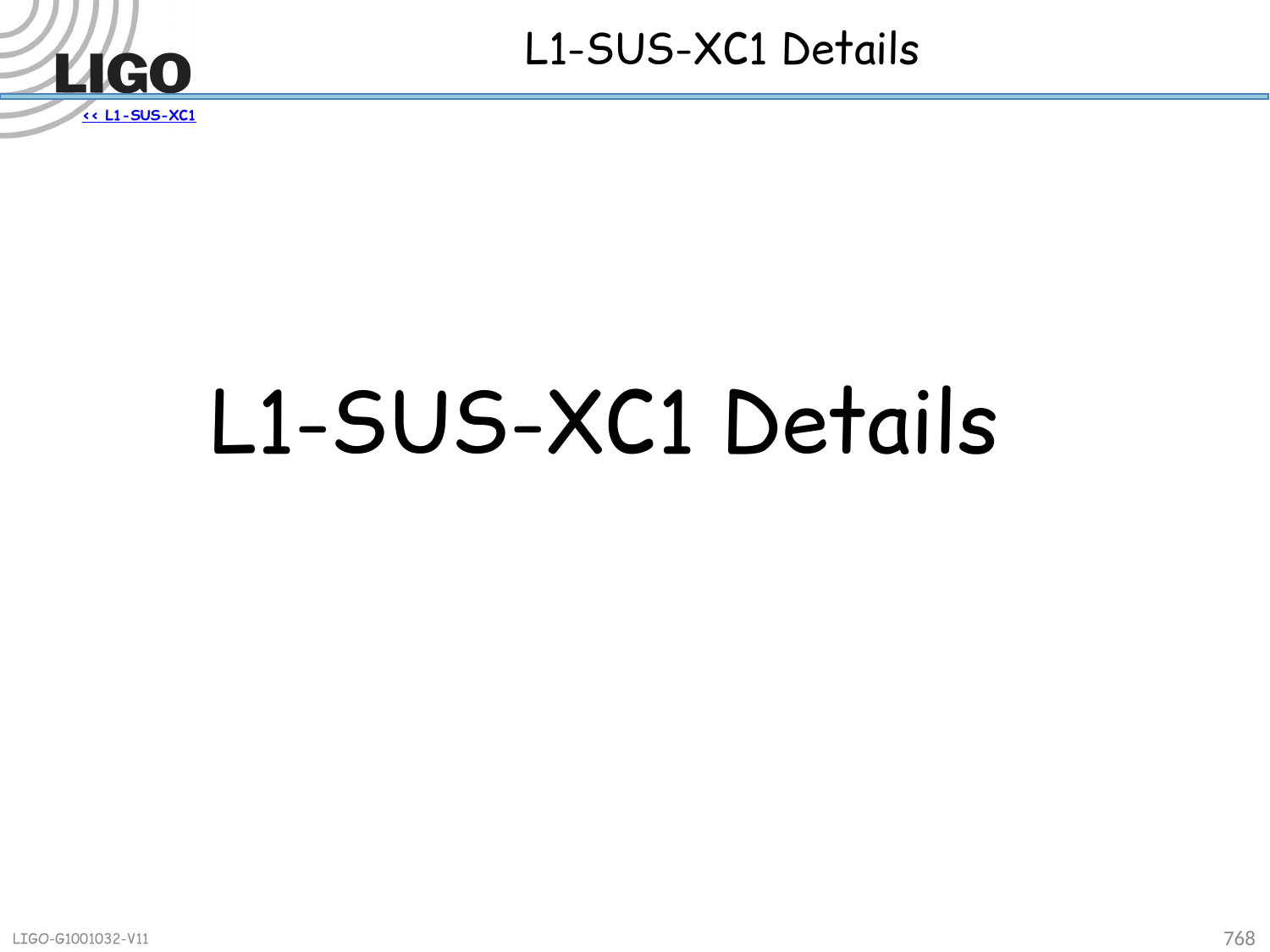

# L1-SUS-XC1 Details
<< L1-SUS-XC1
L1-SUS-XC1 Details
768
LIGO-G1001032-V11